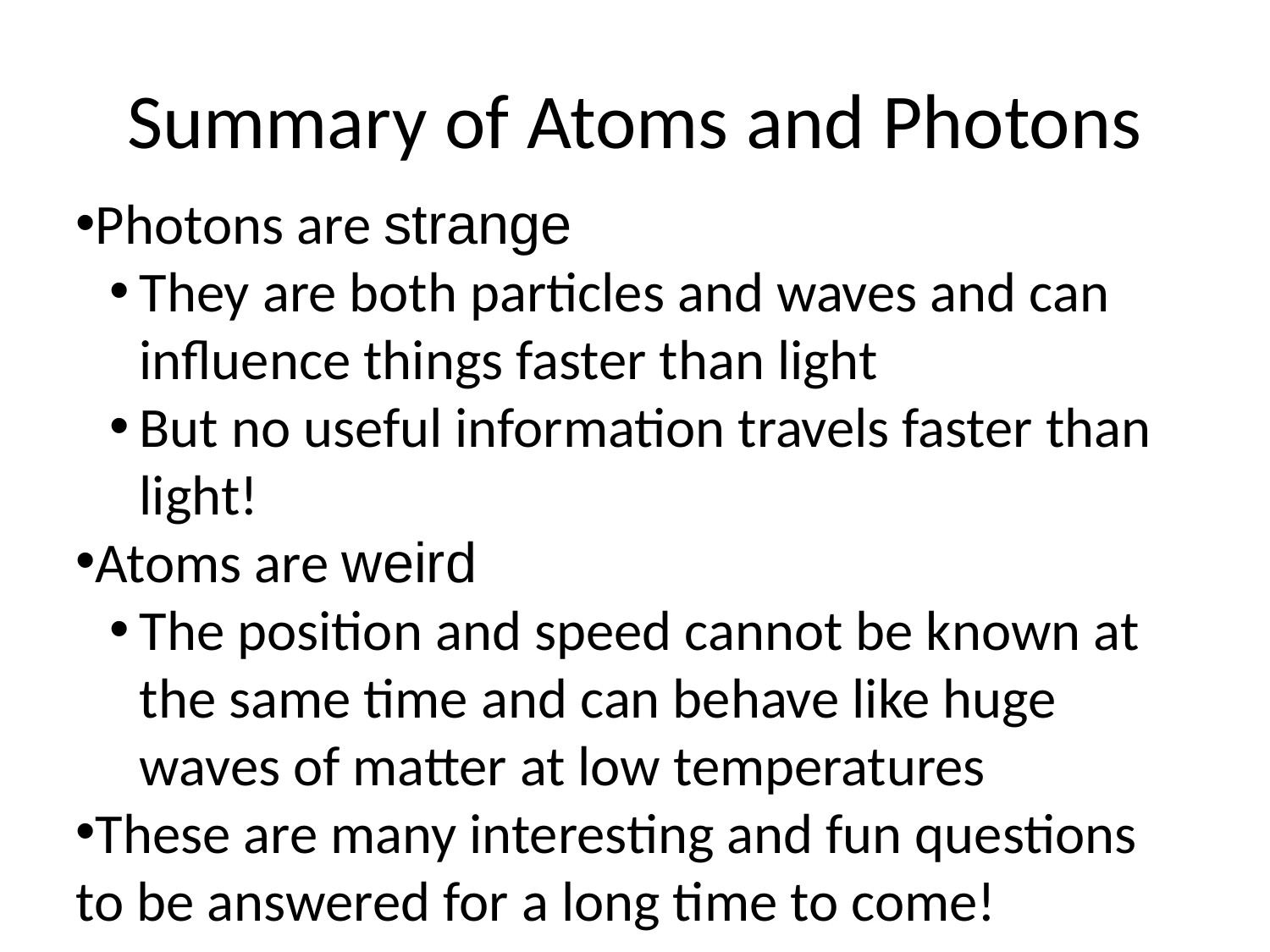

# Summary of Atoms and Photons
Photons are strange
They are both particles and waves and can influence things faster than light
But no useful information travels faster than light!
Atoms are weird
The position and speed cannot be known at the same time and can behave like huge waves of matter at low temperatures
These are many interesting and fun questions to be answered for a long time to come!